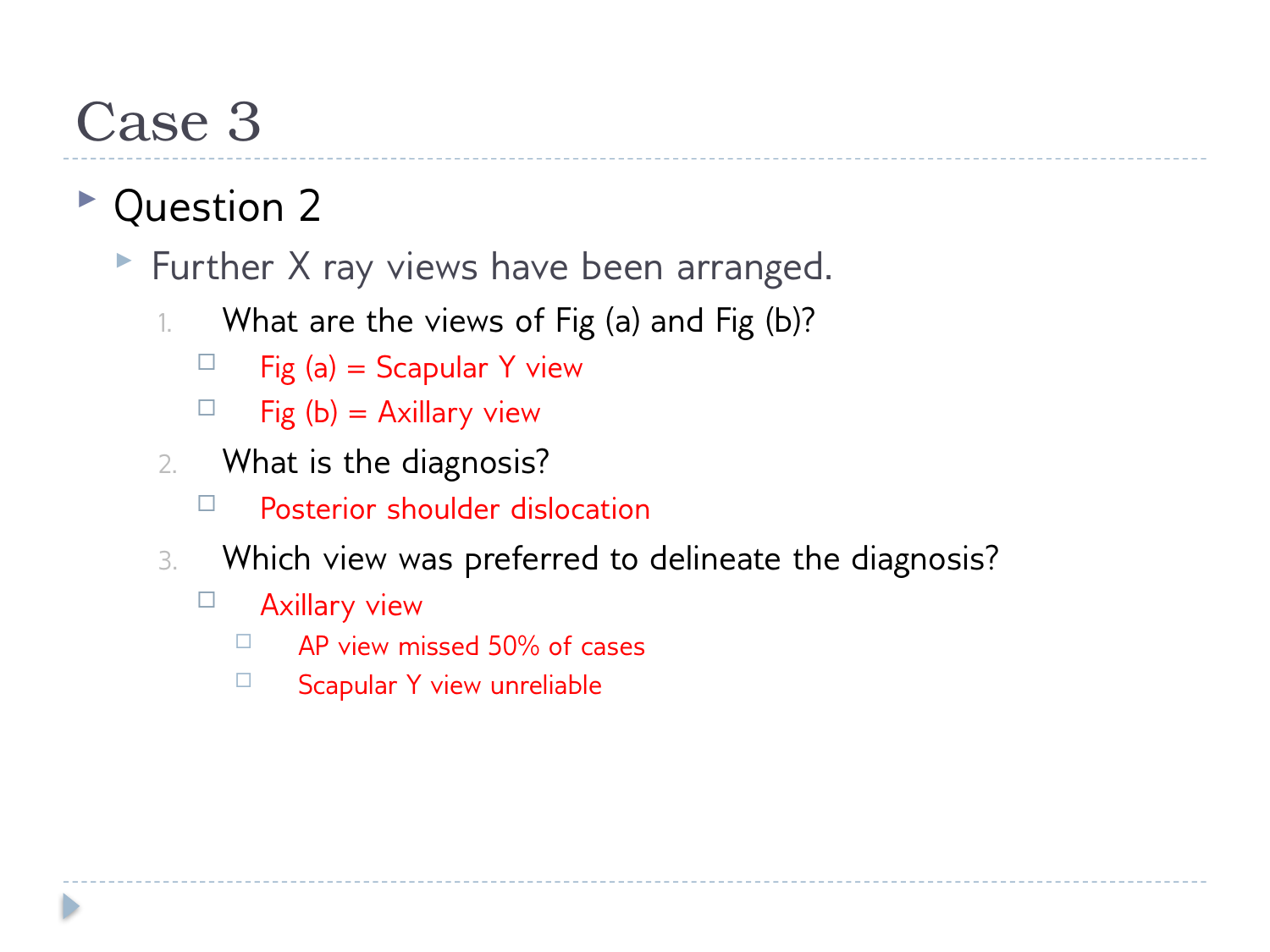

# Case 3
Question 2
Further X ray views have been arranged.
What are the views of Fig (a) and Fig (b)?
Fig (a) = Scapular Y view
Fig (b) = Axillary view
What is the diagnosis?
Posterior shoulder dislocation
Which view was preferred to delineate the diagnosis?
Axillary view
AP view missed 50% of cases
Scapular Y view unreliable